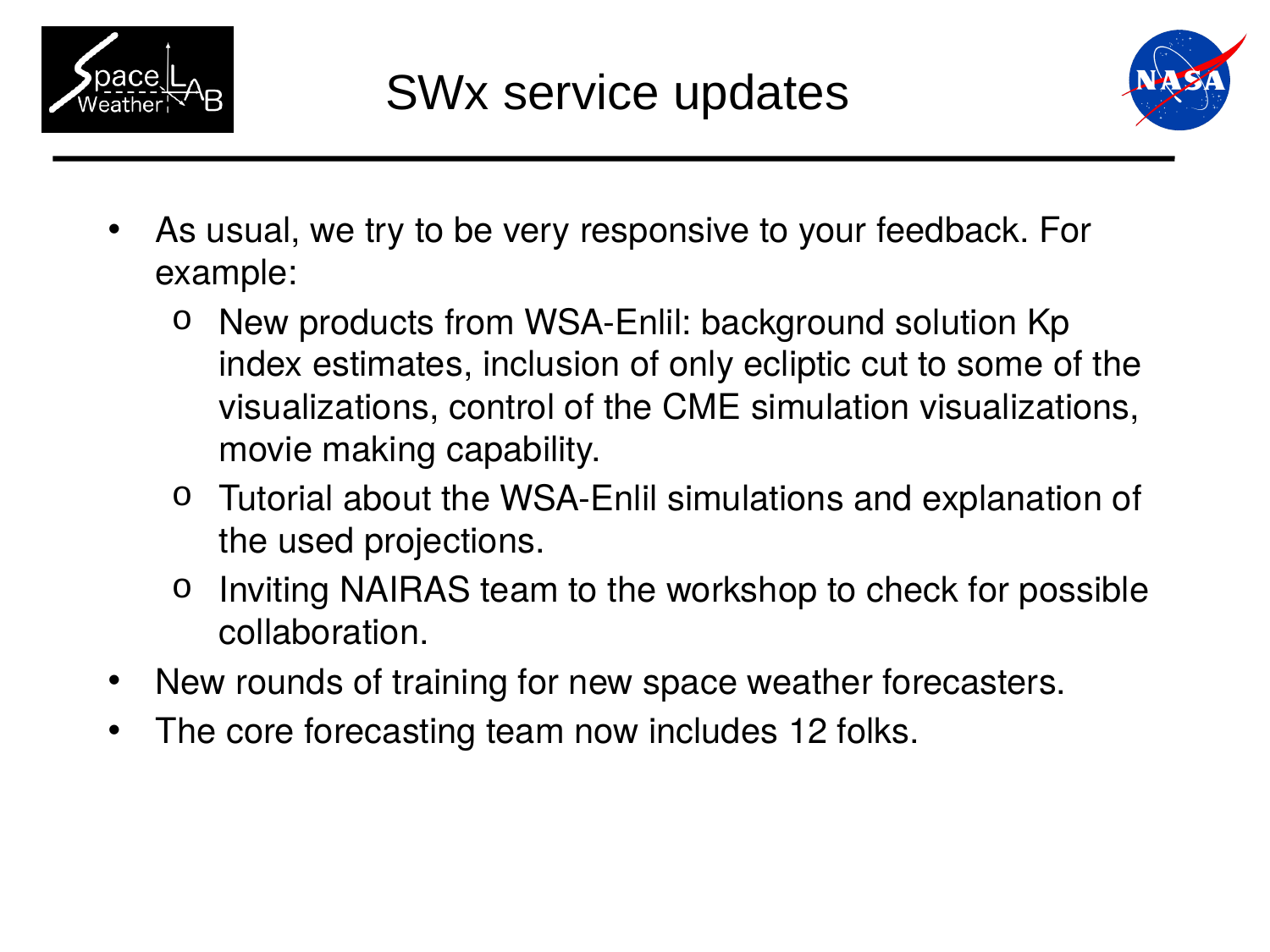

SWx service updates
As usual, we try to be very responsive to your feedback. For example:
New products from WSA-Enlil: background solution Kp index estimates, inclusion of only ecliptic cut to some of the visualizations, control of the CME simulation visualizations, movie making capability.
Tutorial about the WSA-Enlil simulations and explanation of the used projections.
Inviting NAIRAS team to the workshop to check for possible collaboration.
New rounds of training for new space weather forecasters.
The core forecasting team now includes 12 folks.